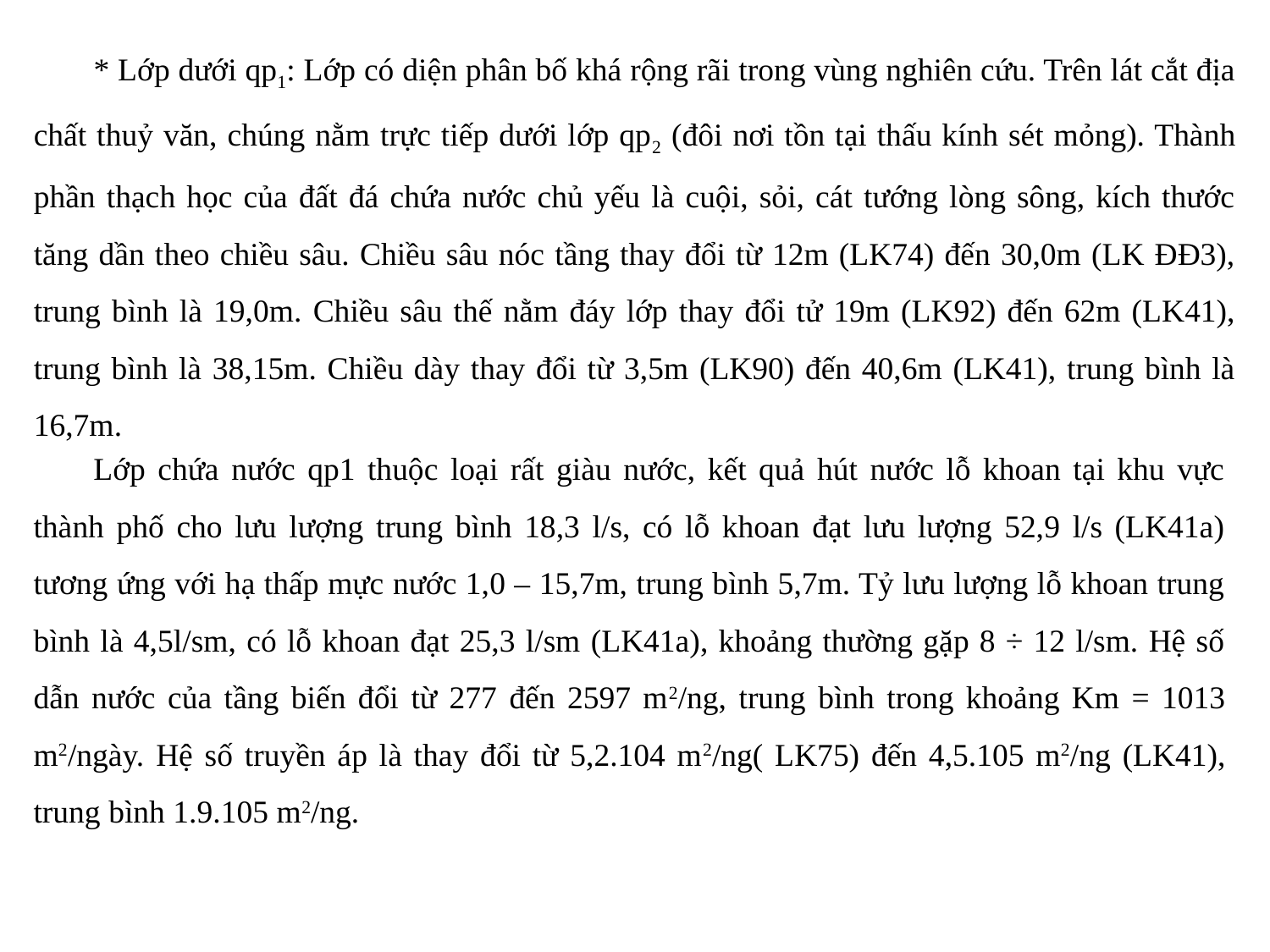

* Lớp dưới qp1: Lớp có diện phân bố khá rộng rãi trong vùng nghiên cứu. Trên lát cắt địa chất thuỷ văn, chúng nằm trực tiếp dưới lớp qp2 (đôi nơi tồn tại thấu kính sét mỏng). Thành phần thạch học của đất đá chứa nước chủ yếu là cuội, sỏi, cát tướng lòng sông, kích thước tăng dần theo chiều sâu. Chiều sâu nóc tầng thay đổi từ 12m (LK74) đến 30,0m (LK ĐĐ3), trung bình là 19,0m. Chiều sâu thế nằm đáy lớp thay đổi tử 19m (LK92) đến 62m (LK41), trung bình là 38,15m. Chiều dày thay đổi từ 3,5m (LK90) đến 40,6m (LK41), trung bình là 16,7m.
Lớp chứa nước qp1 thuộc loại rất giàu nước, kết quả hút nước lỗ khoan tại khu vực thành phố cho lưu lượng trung bình 18,3 l/s, có lỗ khoan đạt lưu lượng 52,9 l/s (LK41a) tương ứng với hạ thấp mực nước 1,0 – 15,7m, trung bình 5,7m. Tỷ lưu lượng lỗ khoan trung bình là 4,5l/sm, có lỗ khoan đạt 25,3 l/sm (LK41a), khoảng thường gặp 8 ÷ 12 l/sm. Hệ số dẫn nước của tầng biến đổi từ 277 đến 2597 m2/ng, trung bình trong khoảng Km = 1013 m2/ngày. Hệ số truyền áp là thay đổi từ 5,2.104 m2/ng( LK75) đến 4,5.105 m2/ng (LK41), trung bình 1.9.105 m2/ng.